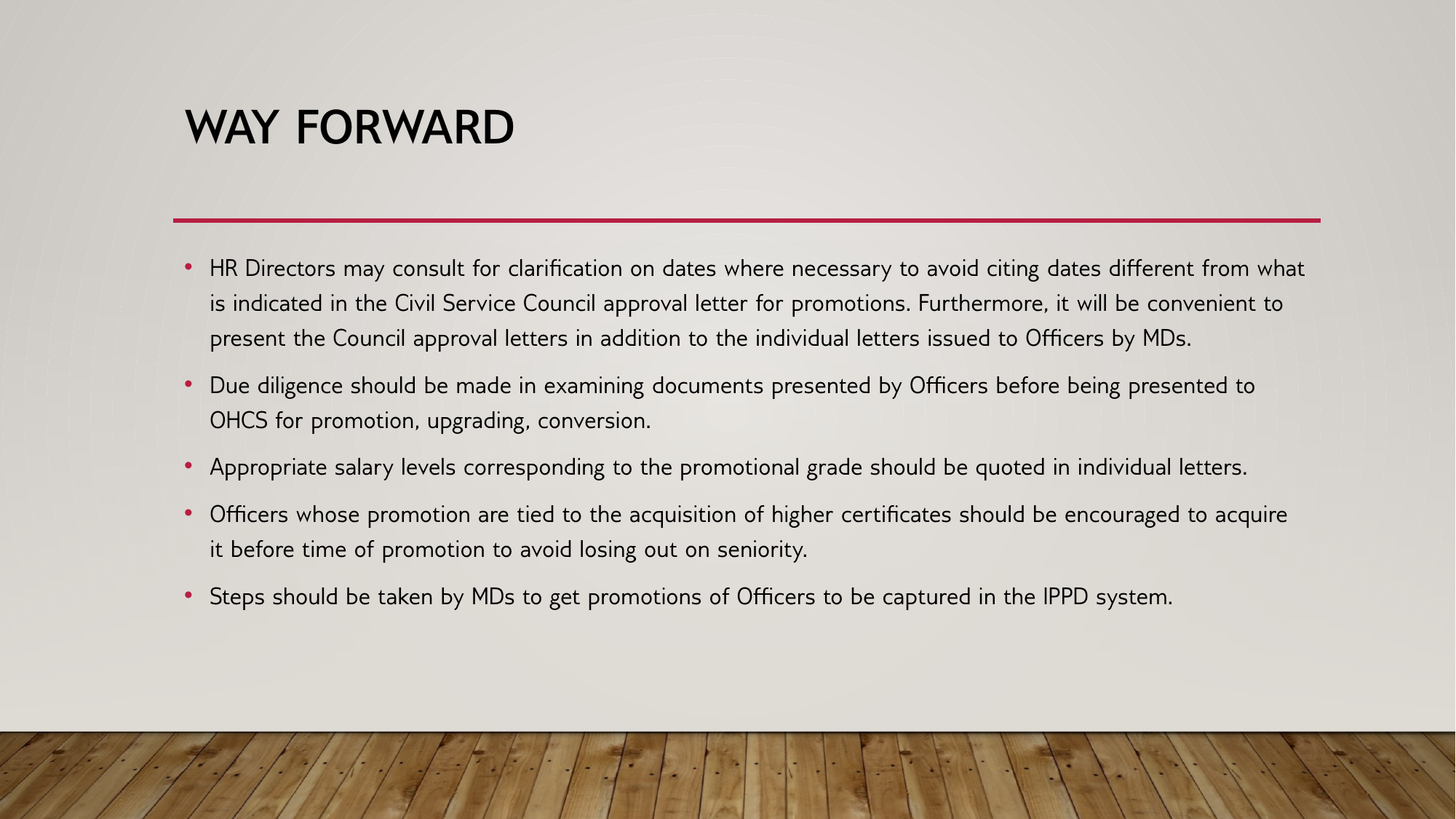

# Way forward
HR Directors may consult for clarification on dates where necessary to avoid citing dates different from what is indicated in the Civil Service Council approval letter for promotions. Furthermore, it will be convenient to present the Council approval letters in addition to the individual letters issued to Officers by MDs.
Due diligence should be made in examining documents presented by Officers before being presented to OHCS for promotion, upgrading, conversion.
Appropriate salary levels corresponding to the promotional grade should be quoted in individual letters.
Officers whose promotion are tied to the acquisition of higher certificates should be encouraged to acquire it before time of promotion to avoid losing out on seniority.
Steps should be taken by MDs to get promotions of Officers to be captured in the IPPD system.